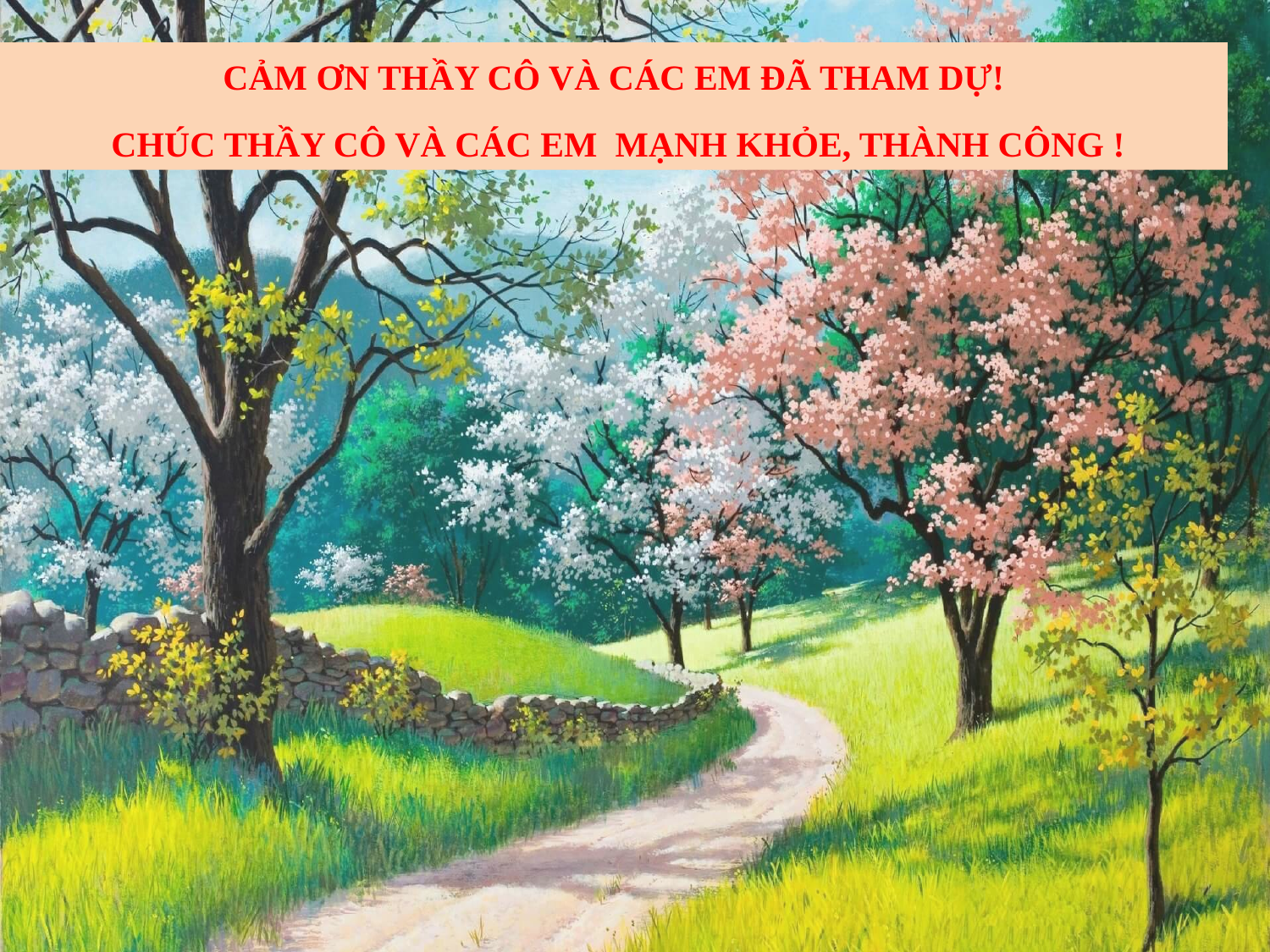

CẢM ƠN THẦY CÔ VÀ CÁC EM ĐÃ THAM DỰ!
 CHÚC THẦY CÔ VÀ CÁC EM  MẠNH KHỎE, THÀNH CÔNG !